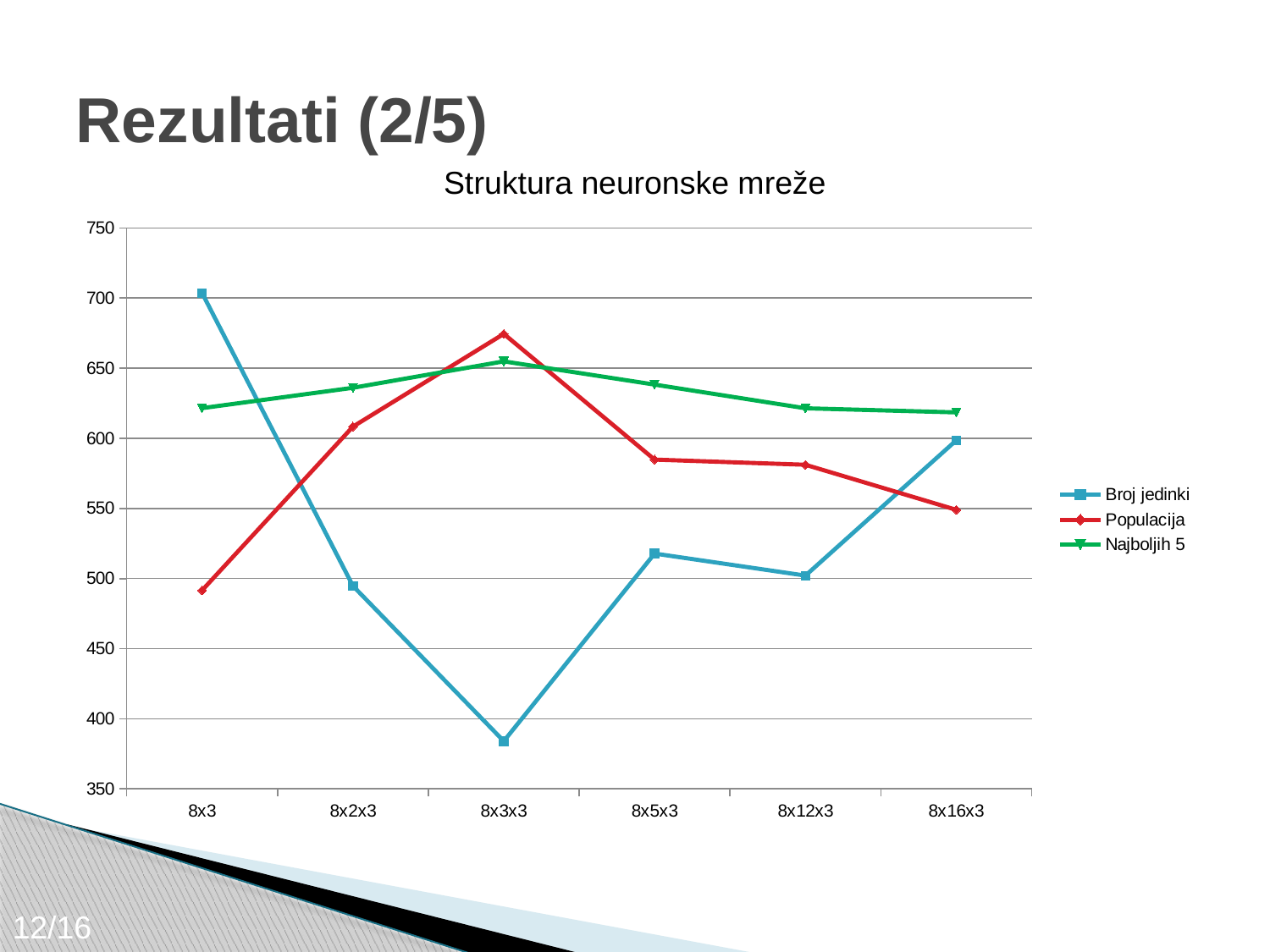

# Rezultati (2/5)
Struktura neuronske mreže

### Chart

| Category |  |  |  |
|---|---|---|---|
| 8x3 | 703.6 | 491.5859999999998 | 621.554 |
| 8x2x3 | 494.7 | 608.3459999999995 | 636.0409999999995 |
| 8x3x3 | 384.0 | 674.4880000000005 | 654.89 |
| 8x5x3 | 517.8 | 584.819 | 638.3430000000001 |
| 8x12x3 | 502.1 | 581.17 | 621.4335 |
| 8x16x3 | 598.6 | 549.035 | 618.52 |
12/16